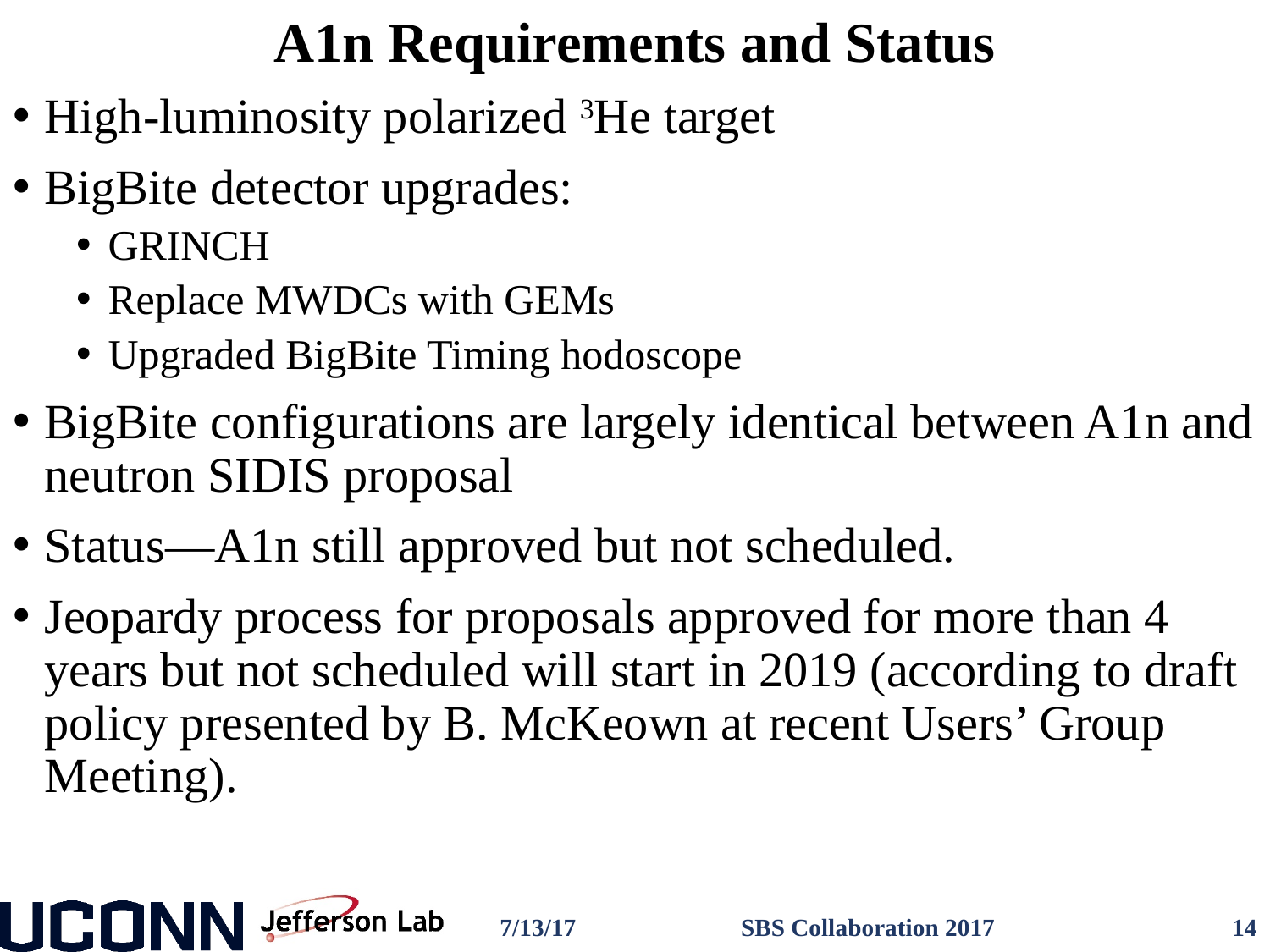

# A1n Requirements and Status
High-luminosity polarized 3He target
BigBite detector upgrades:
GRINCH
Replace MWDCs with GEMs
Upgraded BigBite Timing hodoscope
BigBite configurations are largely identical between A1n and neutron SIDIS proposal
Status—A1n still approved but not scheduled.
Jeopardy process for proposals approved for more than 4 years but not scheduled will start in 2019 (according to draft policy presented by B. McKeown at recent Users’ Group Meeting).

7/13/17
SBS Collaboration 2017
14